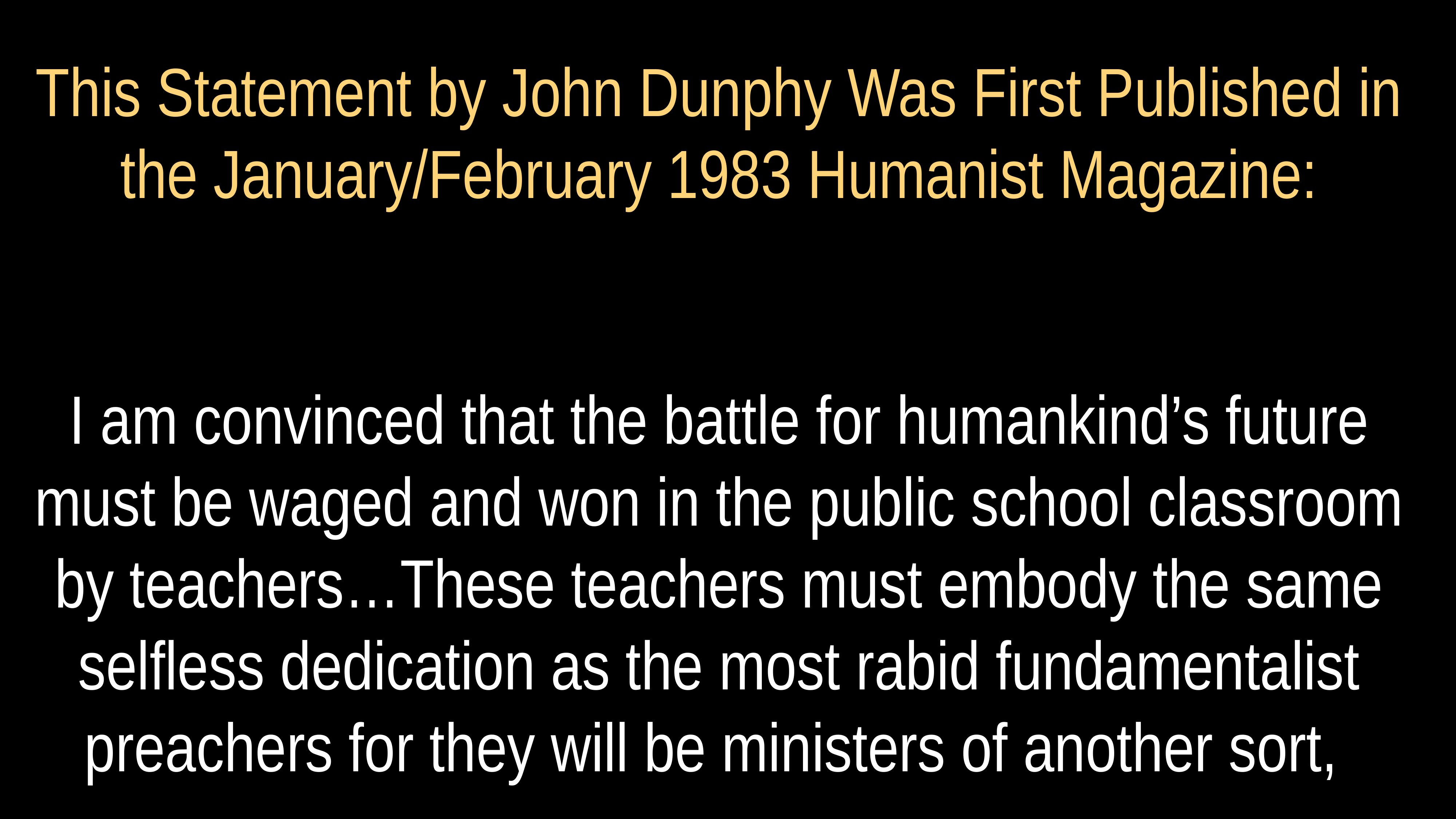

# This Statement by John Dunphy Was First Published in the January/February 1983 Humanist Magazine:

I am convinced that the battle for humankind’s future must be waged and won in the public school classroom by teachers…These teachers must embody the same selfless dedication as the most rabid fundamentalist preachers for they will be ministers of another sort,